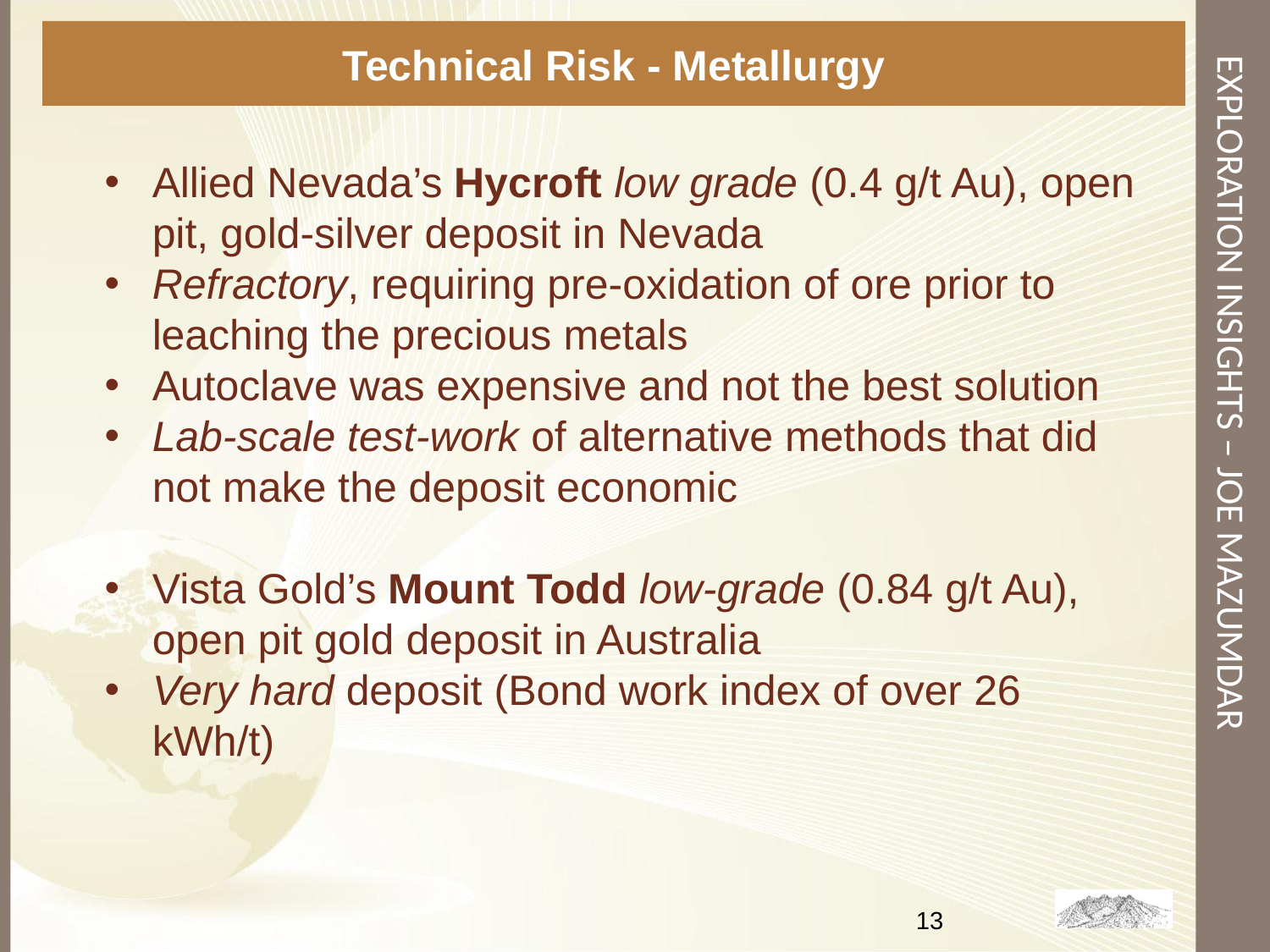

Technical Risk - Metallurgy
Allied Nevada’s Hycroft low grade (0.4 g/t Au), open pit, gold-silver deposit in Nevada
Refractory, requiring pre-oxidation of ore prior to leaching the precious metals
Autoclave was expensive and not the best solution
Lab-scale test-work of alternative methods that did not make the deposit economic

Vista Gold’s Mount Todd low-grade (0.84 g/t Au), open pit gold deposit in Australia
Very hard deposit (Bond work index of over 26 kWh/t)
# EXPLORATION INSIGHTS – Joe Mazumdar
13